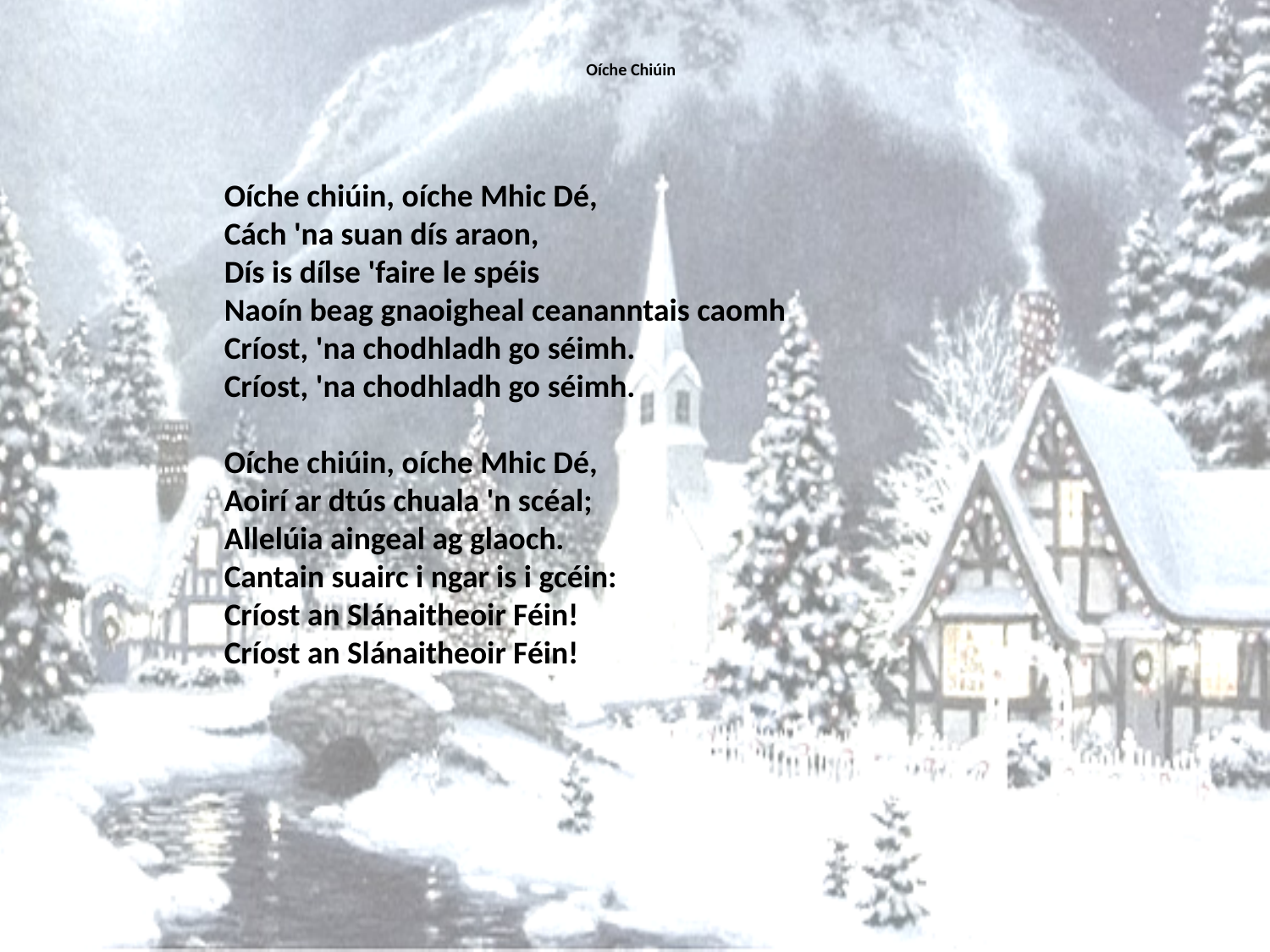

# Oíche Chiúin
Oíche chiúin, oíche Mhic Dé,
Cách 'na suan dís araon,
Dís is dílse 'faire le spéis
Naoín beag gnaoigheal ceananntais caomh
Críost, 'na chodhladh go séimh.
Críost, 'na chodhladh go séimh.

Oíche chiúin, oíche Mhic Dé,
Aoirí ar dtús chuala 'n scéal;
Allelúia aingeal ag glaoch.
Cantain suairc i ngar is i gcéin:
Críost an Slánaitheoir Féin!
Críost an Slánaitheoir Féin!